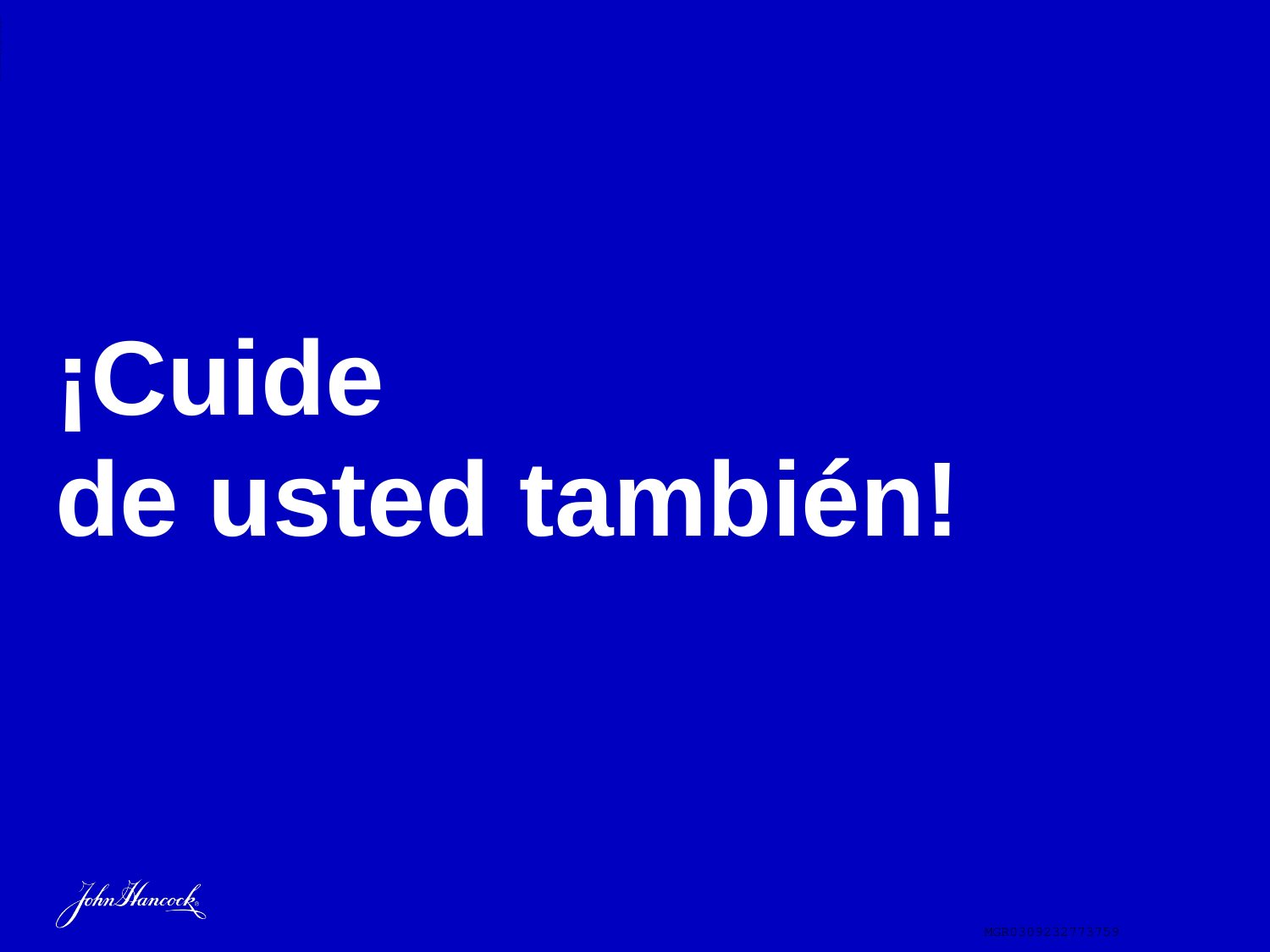

ADMASTER-STAMP!MGR0309232773759
# ¡Cuide de usted también!
MGR0309232773759